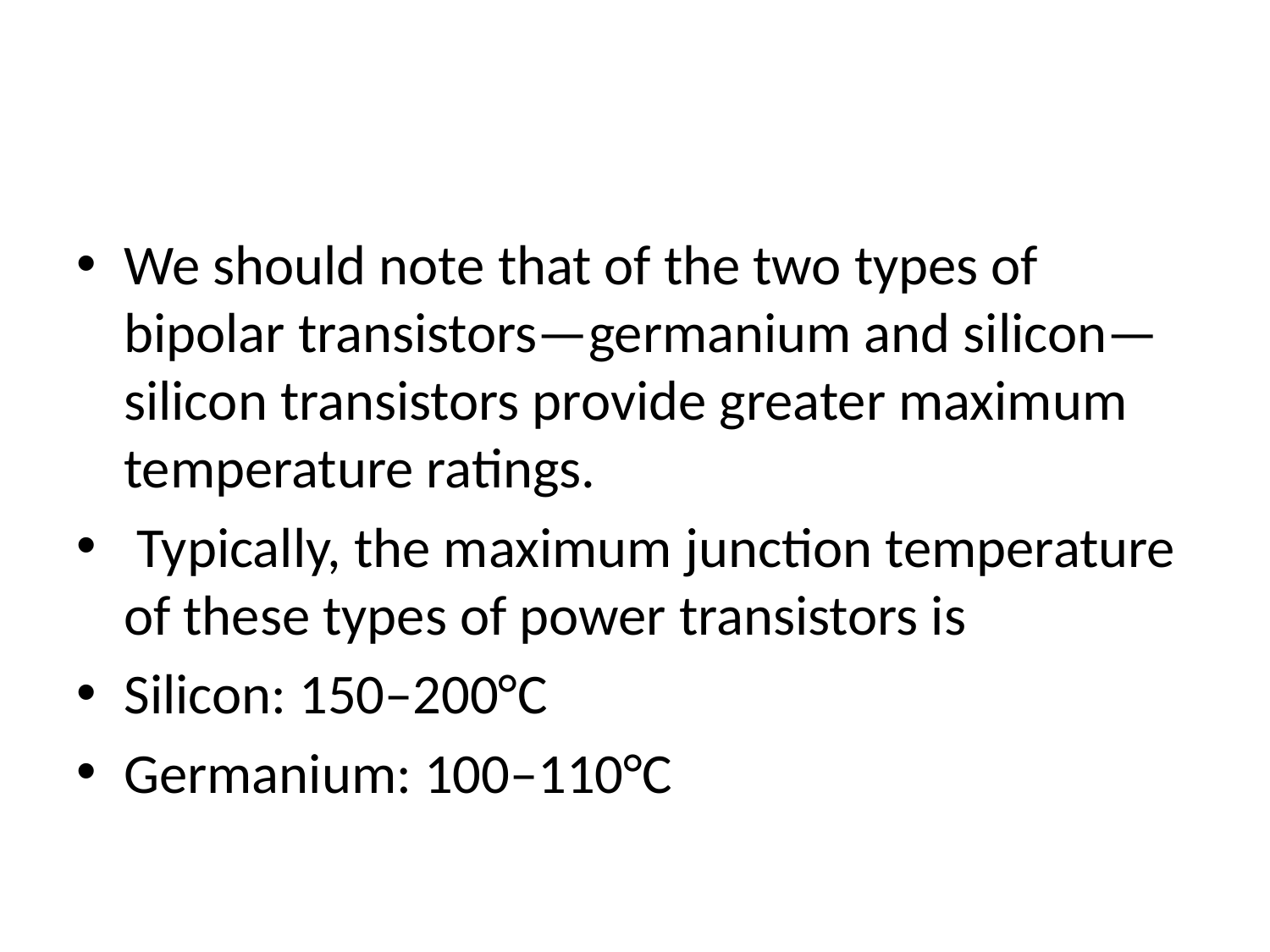

#
We should note that of the two types of bipolar transistors—germanium and silicon— silicon transistors provide greater maximum temperature ratings.
 Typically, the maximum junction temperature of these types of power transistors is
Silicon: 150–200°C
Germanium: 100–110°C